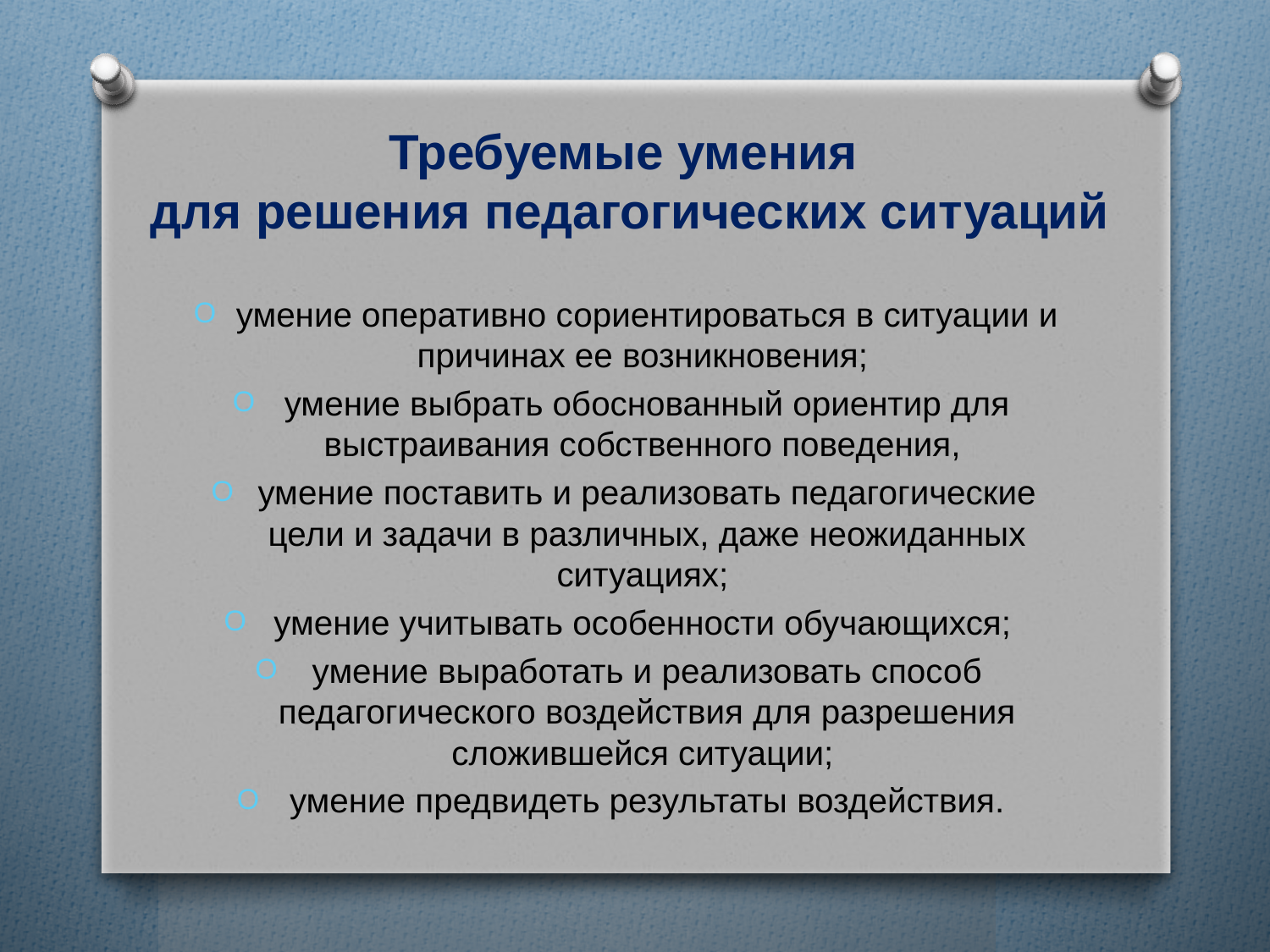

# Требуемые умения для решения педагогических ситуаций
умение оперативно сориентироваться в ситуации и причинах ее возникновения;
умение выбрать обоснованный ориентир для выстраивания собственного поведения,
умение поставить и реализовать педагогические цели и задачи в различных, даже неожиданных ситуациях;
умение учитывать особенности обучающихся;
умение выработать и реализовать способ педагогического воздействия для разрешения сложившейся ситуации;
умение предвидеть результаты воздействия.